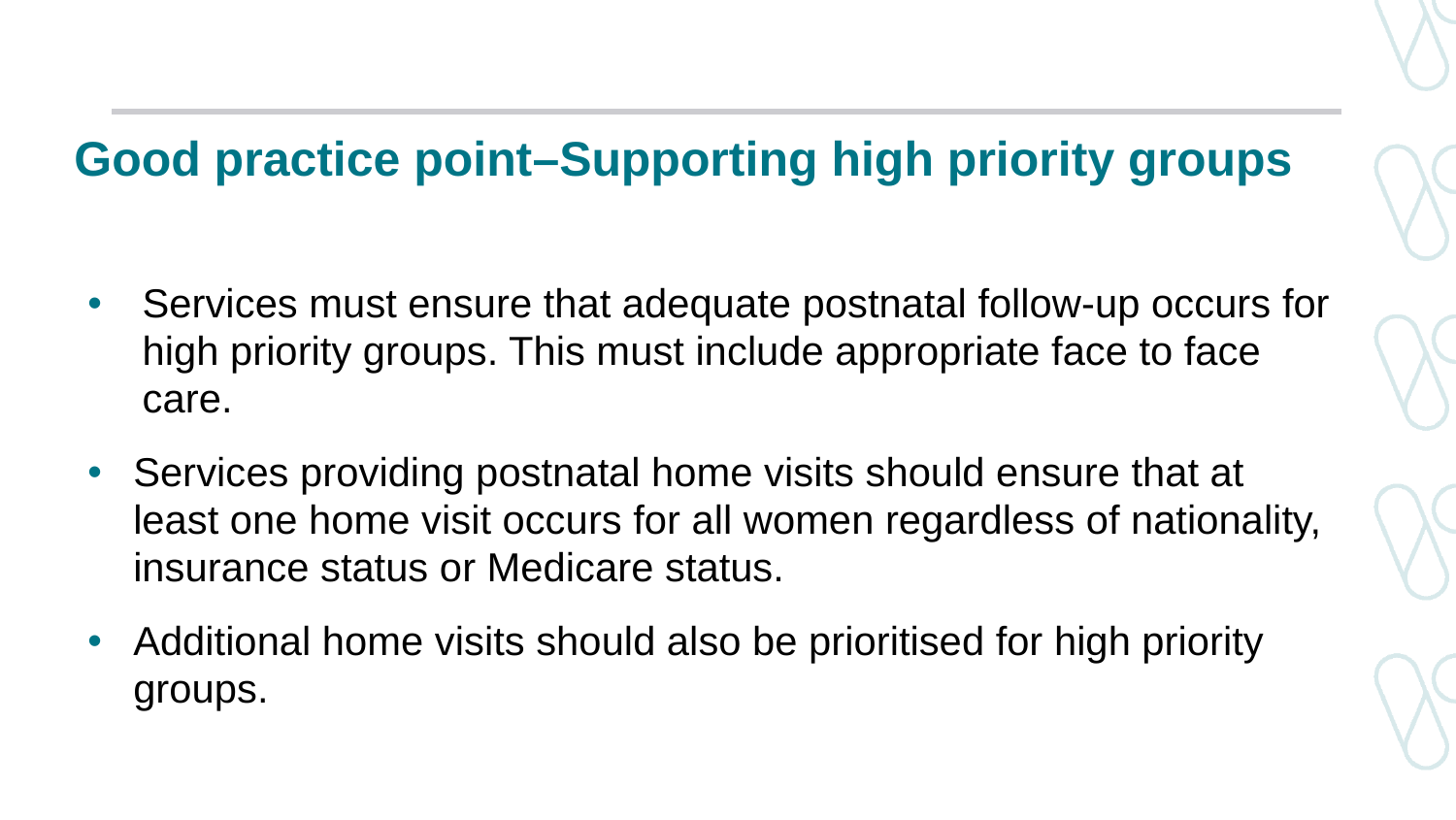

# Good practice point–Supporting high priority groups
Services must ensure that adequate postnatal follow-up occurs for high priority groups. This must include appropriate face to face care.
Services providing postnatal home visits should ensure that at least one home visit occurs for all women regardless of nationality, insurance status or Medicare status.
Additional home visits should also be prioritised for high priority groups.